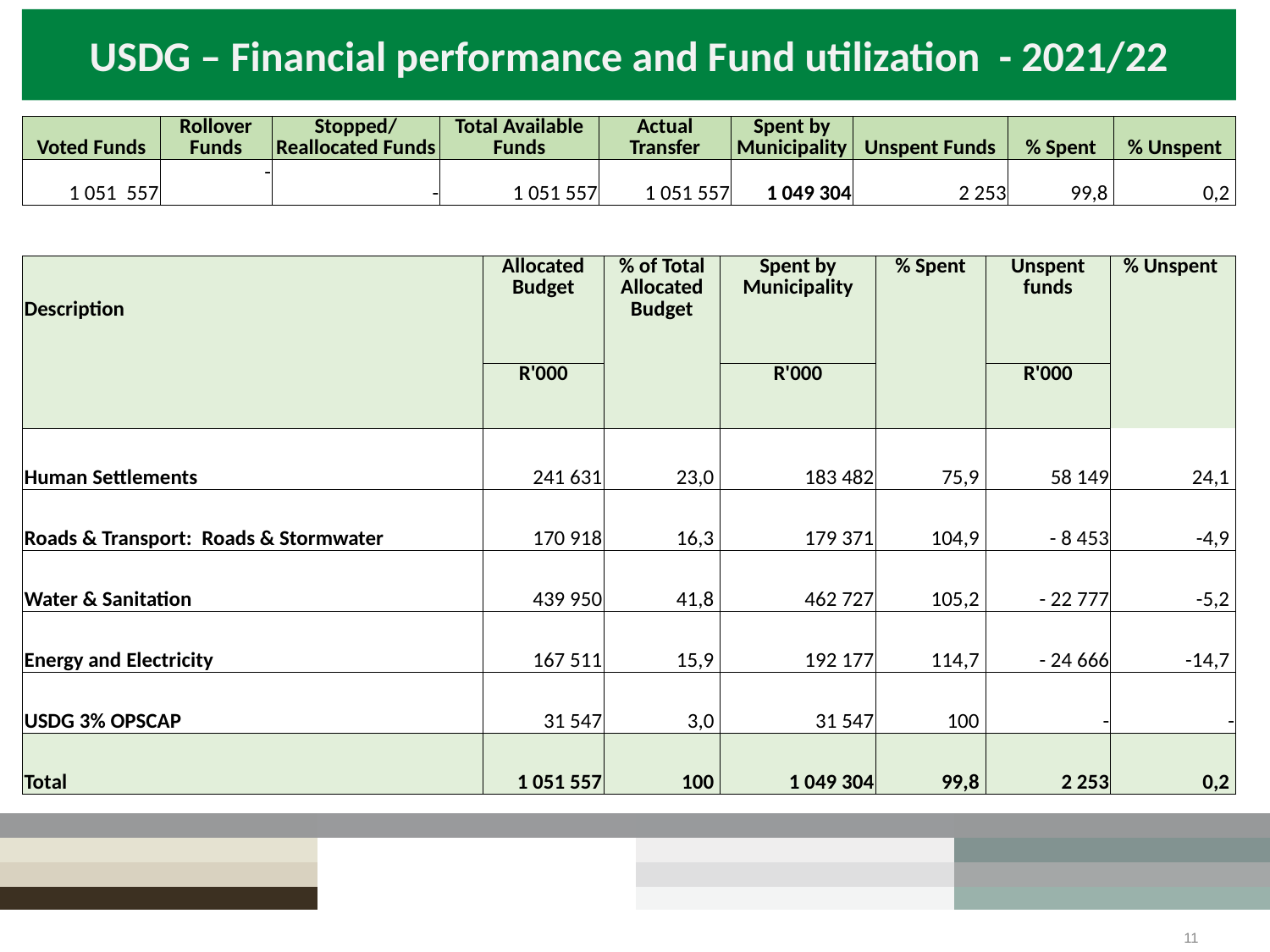

USDG – Financial performance and Fund utilization  - 2021/22
| Voted Funds | Rollover Funds | Stopped/ Reallocated Funds | Total Available Funds | Actual Transfer | Spent by Municipality | Unspent Funds | % Spent | % Unspent |
| --- | --- | --- | --- | --- | --- | --- | --- | --- |
| 1 051 557 | - | - | 1 051 557 | 1 051 557 | 1 049 304 | 2 253 | 99,8 | 0,2 |
| Description | Allocated Budget | % of Total Allocated Budget | Spent by Municipality | % Spent | Unspent funds | % Unspent |
| --- | --- | --- | --- | --- | --- | --- |
|  | R'000 |  | R'000 |  | R'000 |  |
| Human Settlements | 241 631 | 23,0 | 183 482 | 75,9 | 58 149 | 24,1 |
| Roads & Transport: Roads & Stormwater | 170 918 | 16,3 | 179 371 | 104,9 | - 8 453 | -4,9 |
| Water & Sanitation | 439 950 | 41,8 | 462 727 | 105,2 | - 22 777 | -5,2 |
| Energy and Electricity | 167 511 | 15,9 | 192 177 | 114,7 | - 24 666 | -14,7 |
| USDG 3% OPSCAP | 31 547 | 3,0 | 31 547 | 100 | - | - |
| Total | 1 051 557 | 100 | 1 049 304 | 99,8 | 2 253 | 0,2 |

11